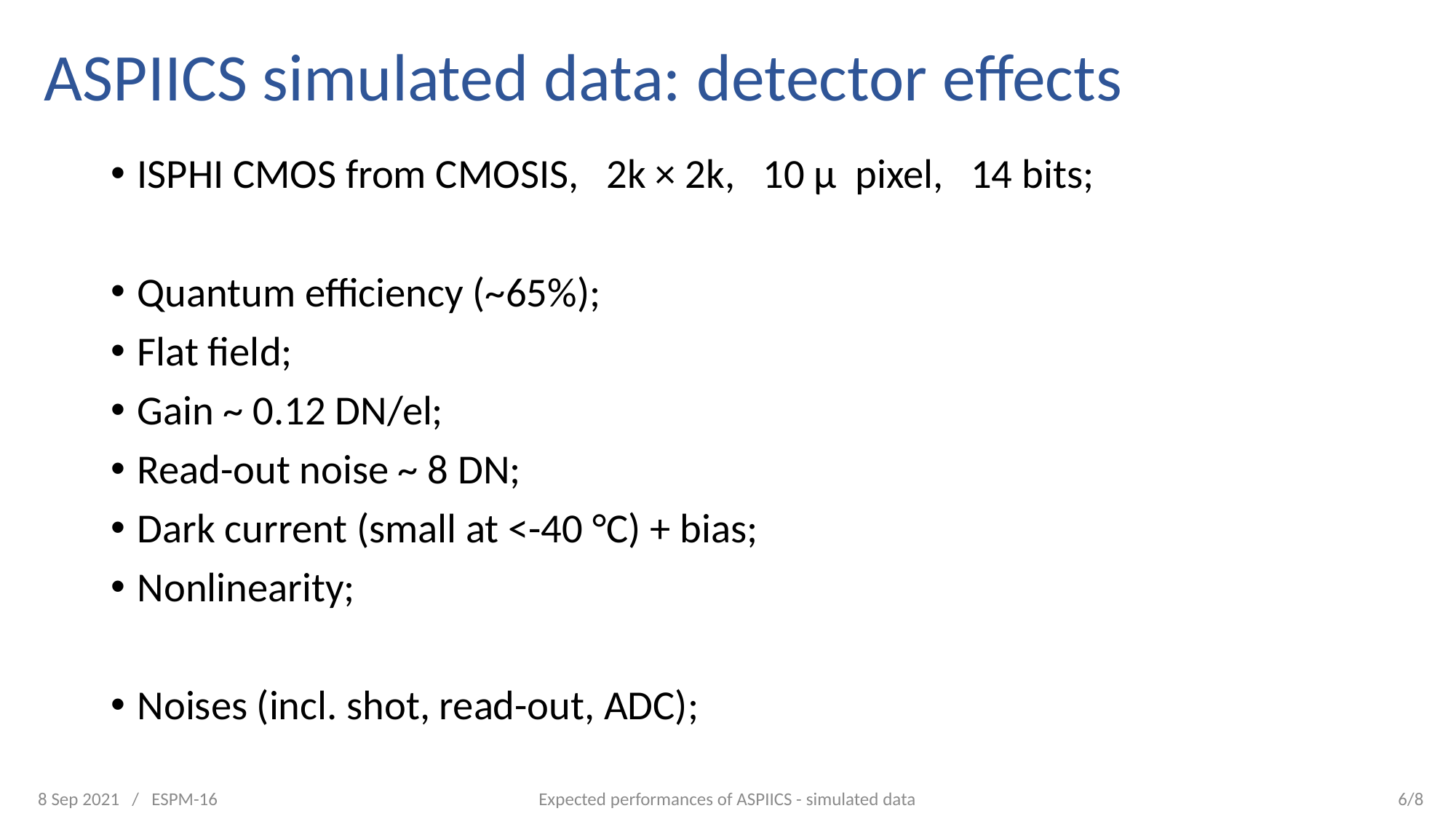

# ASPIICS simulated data: detector effects
ISPHI CMOS from CMOSIS,   2k × 2k,   10 μ  pixel,   14 bits;

Quantum efficiency (~65%);
Flat field;
Gain ~ 0.12 DN/el;
Read-out noise ~ 8 DN;
Dark current (small at <-40 °C) + bias;
Nonlinearity;

Noises (incl. shot, read-out, ADC);

Expected performances of ASPIICS - simulated data
6/8